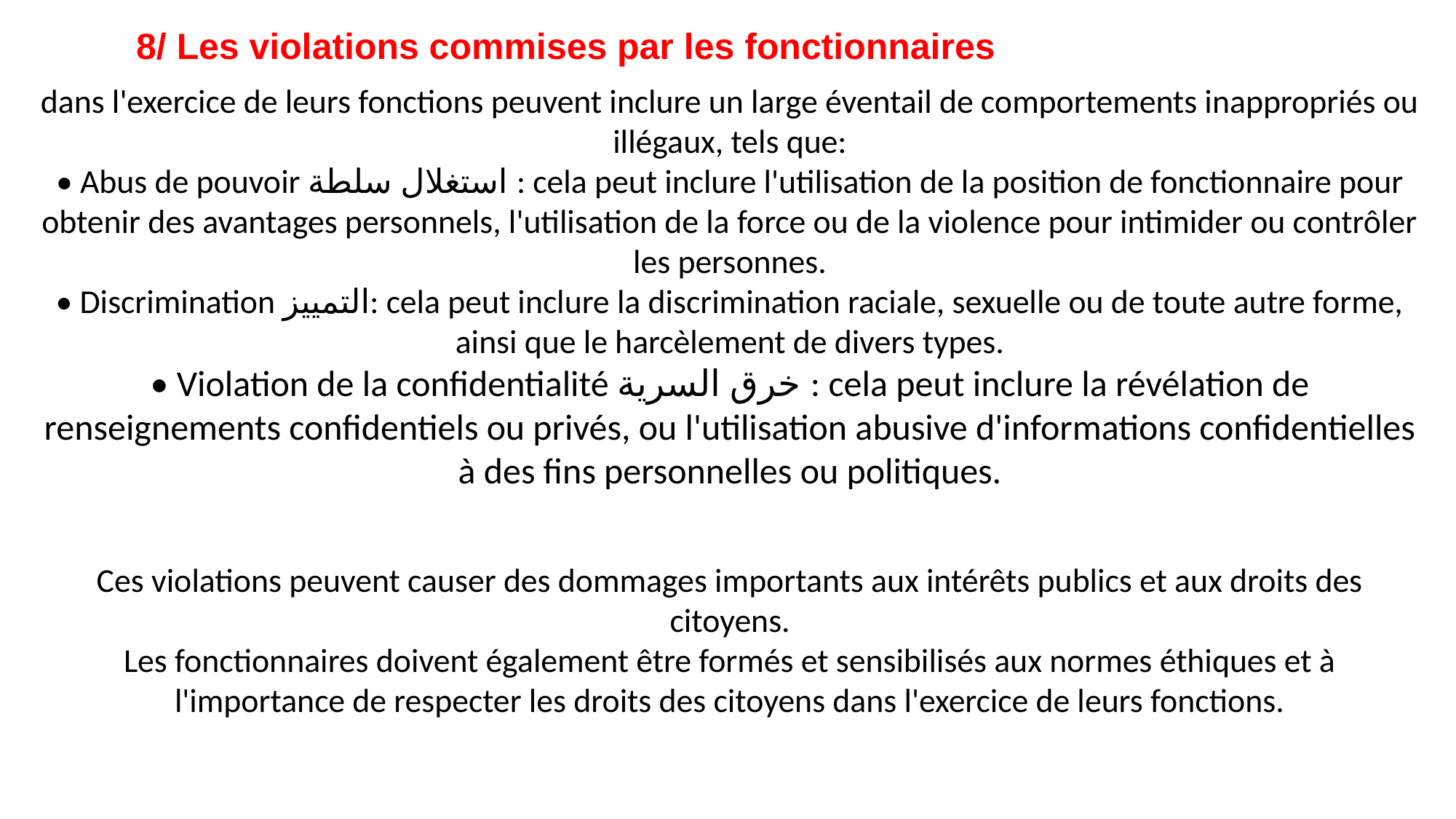

8/ Les violations commises par les fonctionnaires
dans l'exercice de leurs fonctions peuvent inclure un large éventail de comportements inappropriés ou illégaux, tels que:
• Abus de pouvoir استغلال سلطة : cela peut inclure l'utilisation de la position de fonctionnaire pour obtenir des avantages personnels, l'utilisation de la force ou de la violence pour intimider ou contrôler les personnes.
• Discrimination التمييز: cela peut inclure la discrimination raciale, sexuelle ou de toute autre forme, ainsi que le harcèlement de divers types.
• Violation de la confidentialité خرق السرية : cela peut inclure la révélation de renseignements confidentiels ou privés, ou l'utilisation abusive d'informations confidentielles à des fins personnelles ou politiques.
Ces violations peuvent causer des dommages importants aux intérêts publics et aux droits des citoyens.
Les fonctionnaires doivent également être formés et sensibilisés aux normes éthiques et à l'importance de respecter les droits des citoyens dans l'exercice de leurs fonctions.